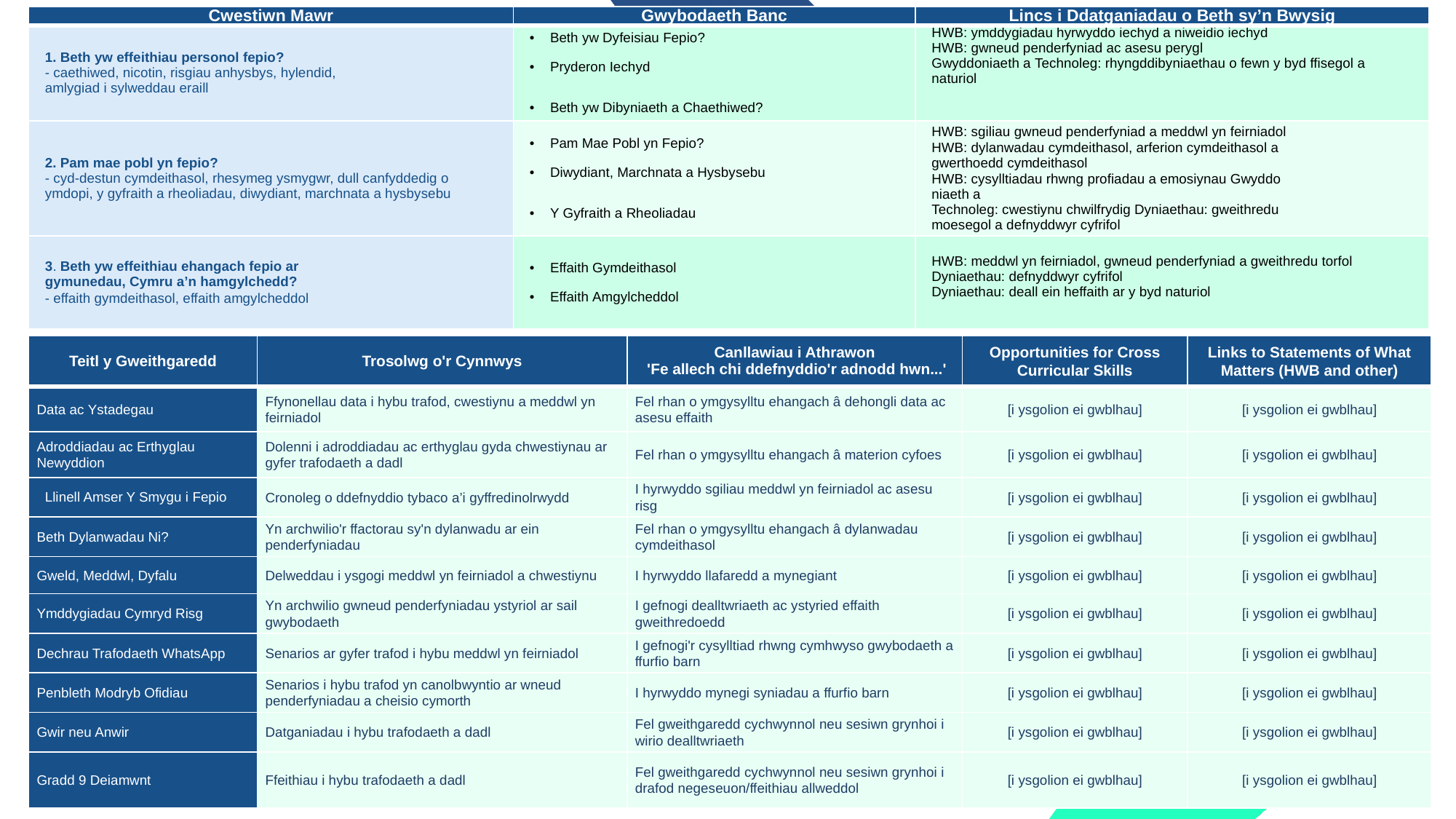

| Cwestiwn Mawr | Gwybodaeth Banc | Lincs i Ddatganiadau o Beth sy’n Bwysig |
| --- | --- | --- |
| 1. Beth yw effeithiau personol fepio? - caethiwed, nicotin, risgiau anhysbys, hylendid, amlygiad i sylweddau eraill | Beth yw Dyfeisiau Fepio? Pryderon Iechyd Beth yw Dibyniaeth a Chaethiwed? | HWB: ymddygiadau hyrwyddo iechyd a niweidio iechyd HWB: gwneud penderfyniad ac asesu perygl Gwyddoniaeth a Technoleg: rhyngddibyniaethau o fewn y byd ffisegol a naturiol |
| 2. Pam mae pobl yn fepio? - cyd-destun cymdeithasol, rhesymeg ysmygwr, dull canfyddedig o ymdopi, y gyfraith a rheoliadau, diwydiant, marchnata a hysbysebu | Pam Mae Pobl yn Fepio? Diwydiant, Marchnata a Hysbysebu Y Gyfraith a Rheoliadau | HWB: sgiliau gwneud penderfyniad a meddwl yn feirniadol HWB: dylanwadau cymdeithasol, arferion cymdeithasol a gwerthoedd cymdeithasol HWB: cysylltiadau rhwng profiadau a emosiynau Gwyddoniaeth a Technoleg: cwestiynu chwilfrydig Dyniaethau: gweithredu moesegol a defnyddwyr cyfrifol |
| 3. Beth yw effeithiau ehangach fepio ar gymunedau, Cymru a’n hamgylchedd? - effaith gymdeithasol, effaith amgylcheddol | Effaith Gymdeithasol Effaith Amgylcheddol | HWB: meddwl yn feirniadol, gwneud penderfyniad a gweithredu torfol Dyniaethau: defnyddwyr cyfrifol Dyniaethau: deall ein heffaith ar y byd naturiol |
| Teitl y Gweithgaredd | Trosolwg o'r Cynnwys | Canllawiau i Athrawon 'Fe allech chi ddefnyddio'r adnodd hwn...' | Opportunities for Cross Curricular Skills | Links to Statements of What Matters (HWB and other) |
| --- | --- | --- | --- | --- |
| Data ac Ystadegau | Ffynonellau data i hybu trafod, cwestiynu a meddwl yn feirniadol | Fel rhan o ymgysylltu ehangach â dehongli data ac asesu effaith | [i ysgolion ei gwblhau] | [i ysgolion ei gwblhau] |
| Adroddiadau ac Erthyglau Newyddion | Dolenni i adroddiadau ac erthyglau gyda chwestiynau ar gyfer trafodaeth a dadl | Fel rhan o ymgysylltu ehangach â materion cyfoes | [i ysgolion ei gwblhau] | [i ysgolion ei gwblhau] |
| Llinell Amser Y Smygu i Fepio | Cronoleg o ddefnyddio tybaco a’i gyffredinolrwydd | I hyrwyddo sgiliau meddwl yn feirniadol ac asesu risg | [i ysgolion ei gwblhau] | [i ysgolion ei gwblhau] |
| Beth Dylanwadau Ni? | Yn archwilio'r ffactorau sy'n dylanwadu ar ein penderfyniadau | Fel rhan o ymgysylltu ehangach â dylanwadau cymdeithasol | [i ysgolion ei gwblhau] | [i ysgolion ei gwblhau] |
| Gweld, Meddwl, Dyfalu | Delweddau i ysgogi meddwl yn feirniadol a chwestiynu | I hyrwyddo llafaredd a mynegiant | [i ysgolion ei gwblhau] | [i ysgolion ei gwblhau] |
| Ymddygiadau Cymryd Risg | Yn archwilio gwneud penderfyniadau ystyriol ar sail gwybodaeth | I gefnogi dealltwriaeth ac ystyried effaith gweithredoedd | [i ysgolion ei gwblhau] | [i ysgolion ei gwblhau] |
| Dechrau Trafodaeth WhatsApp | Senarios ar gyfer trafod i hybu meddwl yn feirniadol | I gefnogi'r cysylltiad rhwng cymhwyso gwybodaeth a ffurfio barn | [i ysgolion ei gwblhau] | [i ysgolion ei gwblhau] |
| Penbleth Modryb Ofidiau | Senarios i hybu trafod yn canolbwyntio ar wneud penderfyniadau a cheisio cymorth | I hyrwyddo mynegi syniadau a ffurfio barn | [i ysgolion ei gwblhau] | [i ysgolion ei gwblhau] |
| Gwir neu Anwir | Datganiadau i hybu trafodaeth a dadl | Fel gweithgaredd cychwynnol neu sesiwn grynhoi i wirio dealltwriaeth | [i ysgolion ei gwblhau] | [i ysgolion ei gwblhau] |
| Gradd 9 Deiamwnt | Ffeithiau i hybu trafodaeth a dadl | Fel gweithgaredd cychwynnol neu sesiwn grynhoi i drafod negeseuon/ffeithiau allweddol | [i ysgolion ei gwblhau] | [i ysgolion ei gwblhau] |